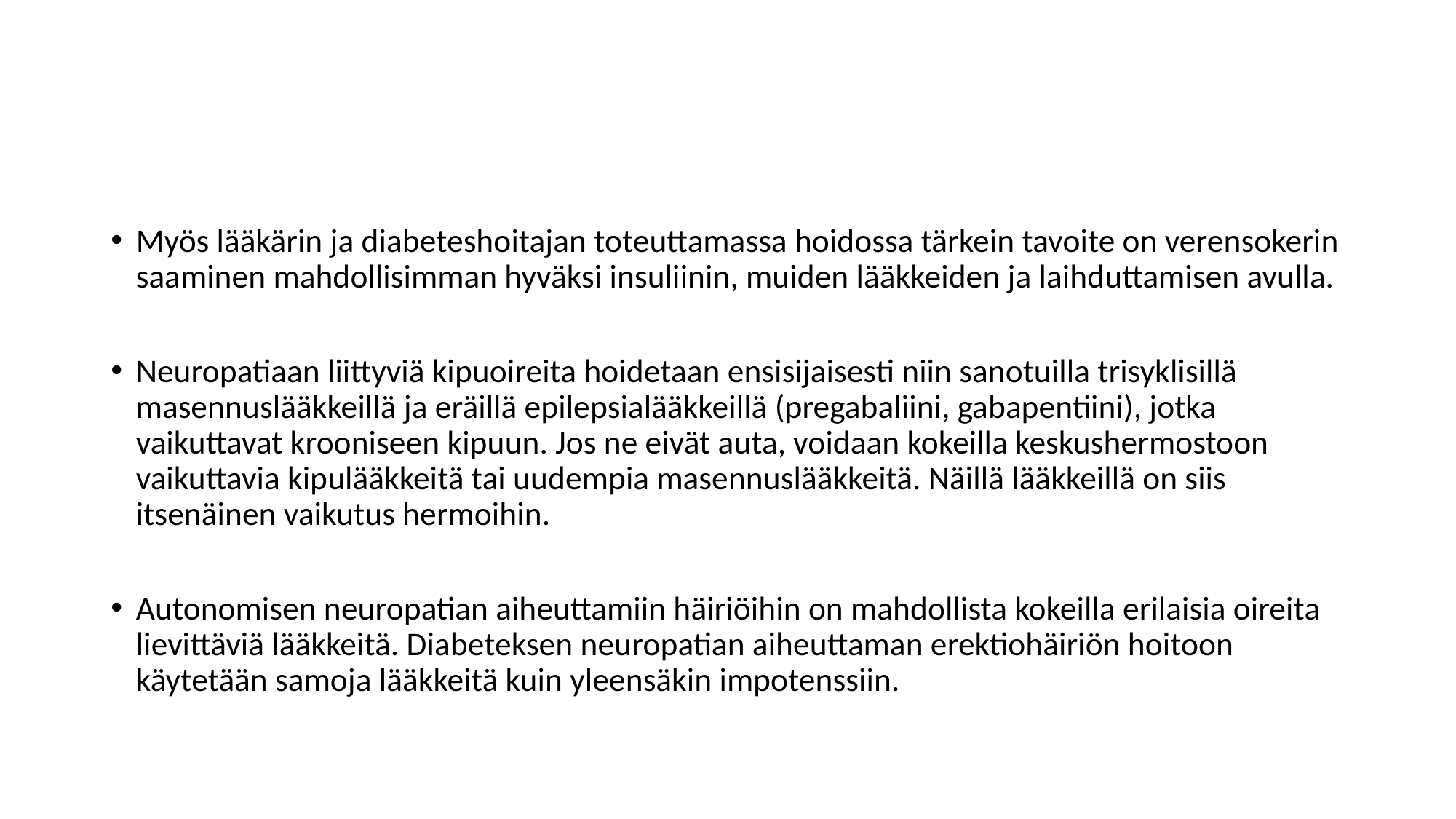

Myös lääkärin ja diabeteshoitajan toteuttamassa hoidossa tärkein tavoite on verensokerin saaminen mahdollisimman hyväksi insuliinin, muiden lääkkeiden ja laihduttamisen avulla.

Neuropatiaan liittyviä kipuoireita hoidetaan ensisijaisesti niin sanotuilla trisyklisillä masennuslääkkeillä ja eräillä epilepsialääkkeillä (pregabaliini, gabapentiini), jotka vaikuttavat krooniseen kipuun. Jos ne eivät auta, voidaan kokeilla keskushermostoon vaikuttavia kipulääkkeitä tai uudempia masennuslääkkeitä. Näillä lääkkeillä on siis itsenäinen vaikutus hermoihin.

Autonomisen neuropatian aiheuttamiin häiriöihin on mahdollista kokeilla erilaisia oireita lievittäviä lääkkeitä. Diabeteksen neuropatian aiheuttaman erektiohäiriön hoitoon käytetään samoja lääkkeitä kuin yleensäkin impotenssiin.